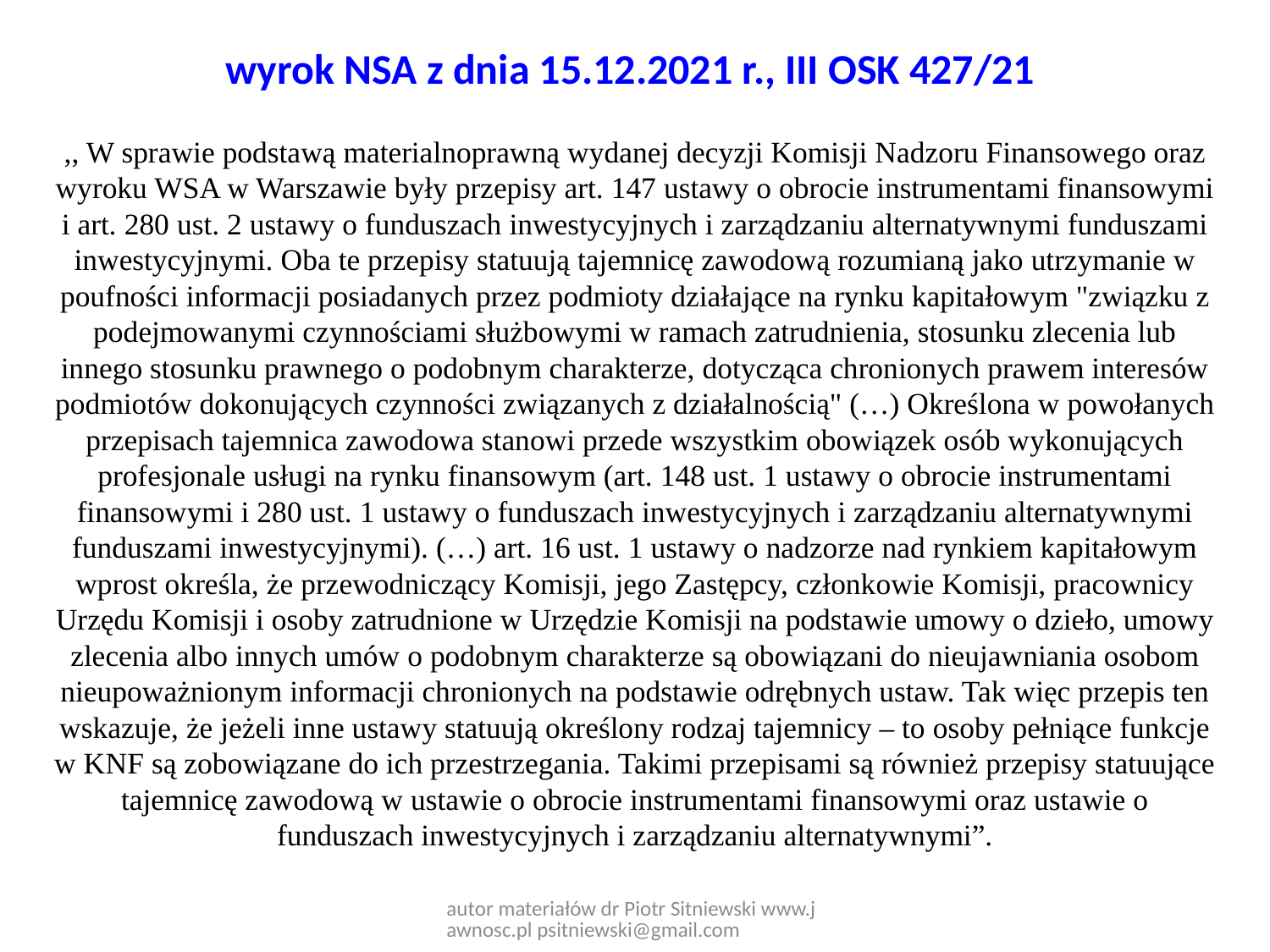

# wyrok NSA z dnia 15.12.2021 r., III OSK 427/21
,, W sprawie podstawą materialnoprawną wydanej decyzji Komisji Nadzoru Finansowego oraz wyroku WSA w Warszawie były przepisy art. 147 ustawy o obrocie instrumentami finansowymi i art. 280 ust. 2 ustawy o funduszach inwestycyjnych i zarządzaniu alternatywnymi funduszami inwestycyjnymi. Oba te przepisy statuują tajemnicę zawodową rozumianą jako utrzymanie w poufności informacji posiadanych przez podmioty działające na rynku kapitałowym "związku z podejmowanymi czynnościami służbowymi w ramach zatrudnienia, stosunku zlecenia lub innego stosunku prawnego o podobnym charakterze, dotycząca chronionych prawem interesów podmiotów dokonujących czynności związanych z działalnością" (…) Określona w powołanych przepisach tajemnica zawodowa stanowi przede wszystkim obowiązek osób wykonujących profesjonale usługi na rynku finansowym (art. 148 ust. 1 ustawy o obrocie instrumentami finansowymi i 280 ust. 1 ustawy o funduszach inwestycyjnych i zarządzaniu alternatywnymi funduszami inwestycyjnymi). (…) art. 16 ust. 1 ustawy o nadzorze nad rynkiem kapitałowym wprost określa, że przewodniczący Komisji, jego Zastępcy, członkowie Komisji, pracownicy Urzędu Komisji i osoby zatrudnione w Urzędzie Komisji na podstawie umowy o dzieło, umowy zlecenia albo innych umów o podobnym charakterze są obowiązani do nieujawniania osobom nieupoważnionym informacji chronionych na podstawie odrębnych ustaw. Tak więc przepis ten wskazuje, że jeżeli inne ustawy statuują określony rodzaj tajemnicy – to osoby pełniące funkcje w KNF są zobowiązane do ich przestrzegania. Takimi przepisami są również przepisy statuujące tajemnicę zawodową w ustawie o obrocie instrumentami finansowymi oraz ustawie o funduszach inwestycyjnych i zarządzaniu alternatywnymi”.
autor materiałów dr Piotr Sitniewski www.jawnosc.pl psitniewski@gmail.com